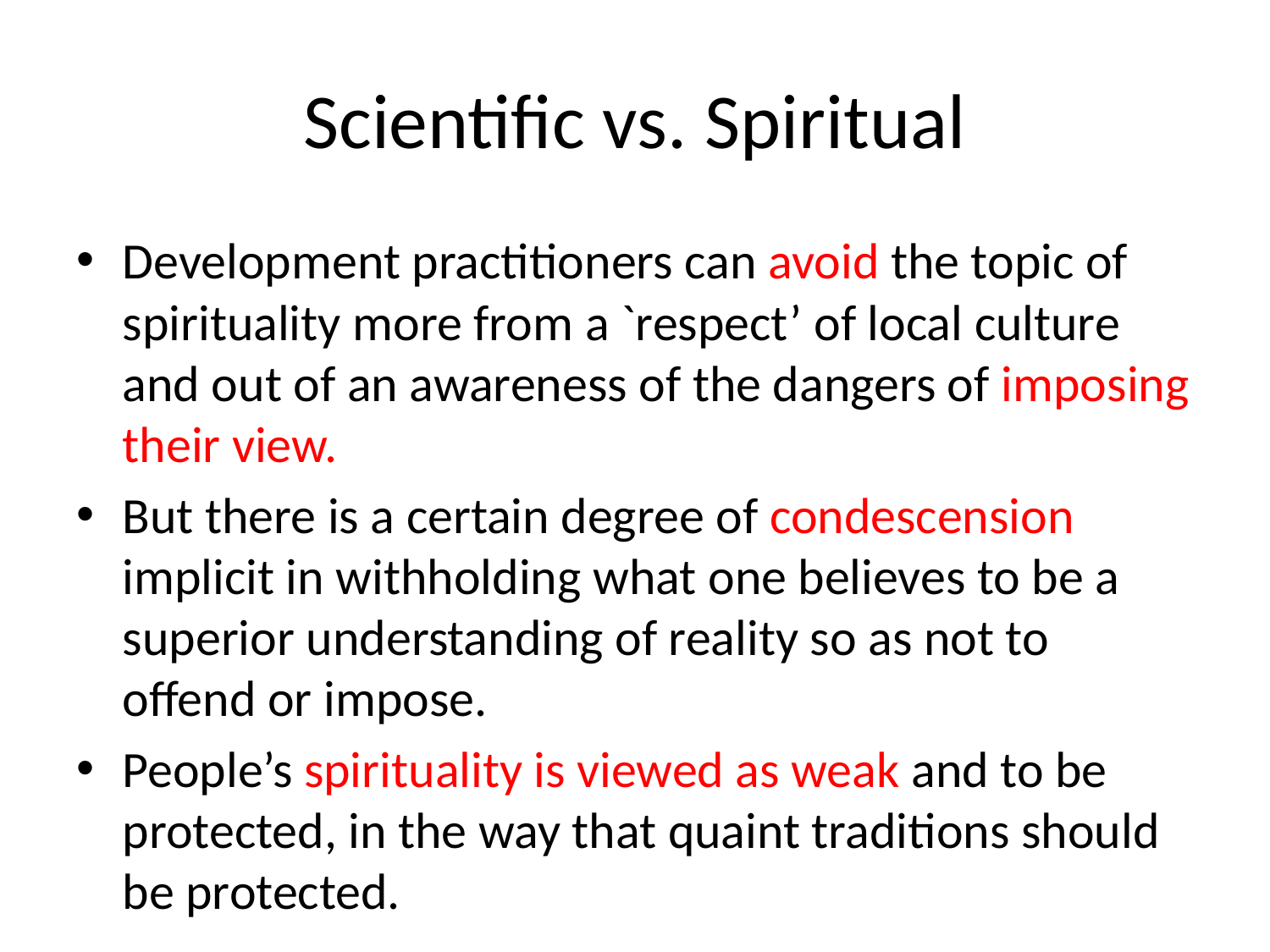

# Scientific vs. Spiritual
Development practitioners can avoid the topic of spirituality more from a `respect’ of local culture and out of an awareness of the dangers of imposing their view.
But there is a certain degree of condescension implicit in withholding what one believes to be a superior understanding of reality so as not to offend or impose.
People’s spirituality is viewed as weak and to be protected, in the way that quaint traditions should be protected.